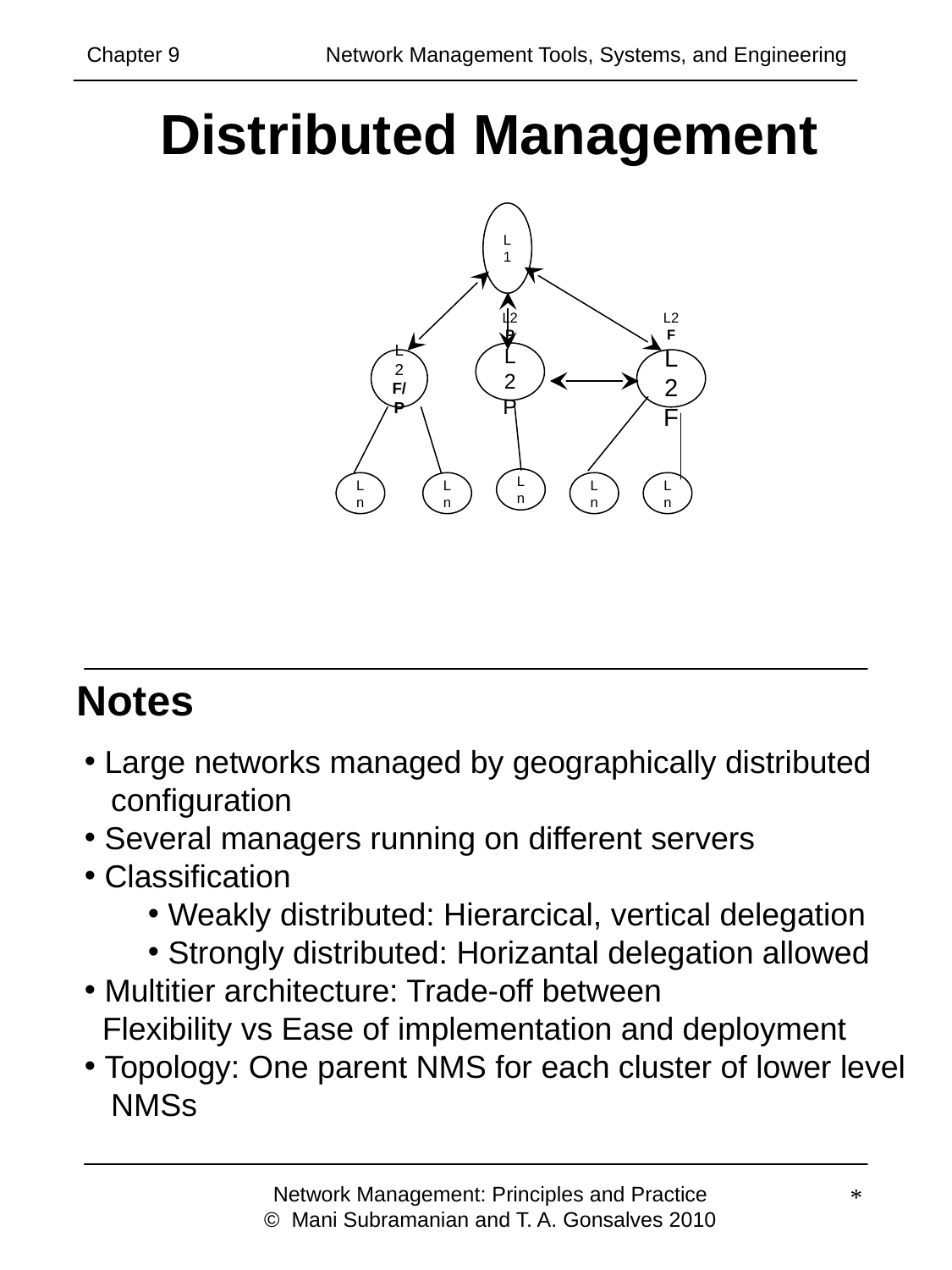

Chapter 9 	                   Network Management Tools, Systems, and Engineering
# Distributed Management
L1
L2
P
L2
P

L2
F/P
L2
F
L2
F

Ln
Ln
Ln
Ln
Ln

Notes
 Large networks managed by geographically distributed
   configuration
 Several managers running on different servers
 Classification
 Weakly distributed: Hierarcical, vertical delegation
 Strongly distributed: Horizantal delegation allowed
 Multitier architecture: Trade-off between
  Flexibility vs Ease of implementation and deployment
 Topology: One parent NMS for each cluster of lower level
   NMSs
Network Management: Principles and Practice
©  Mani Subramanian and T. A. Gonsalves 2010
*